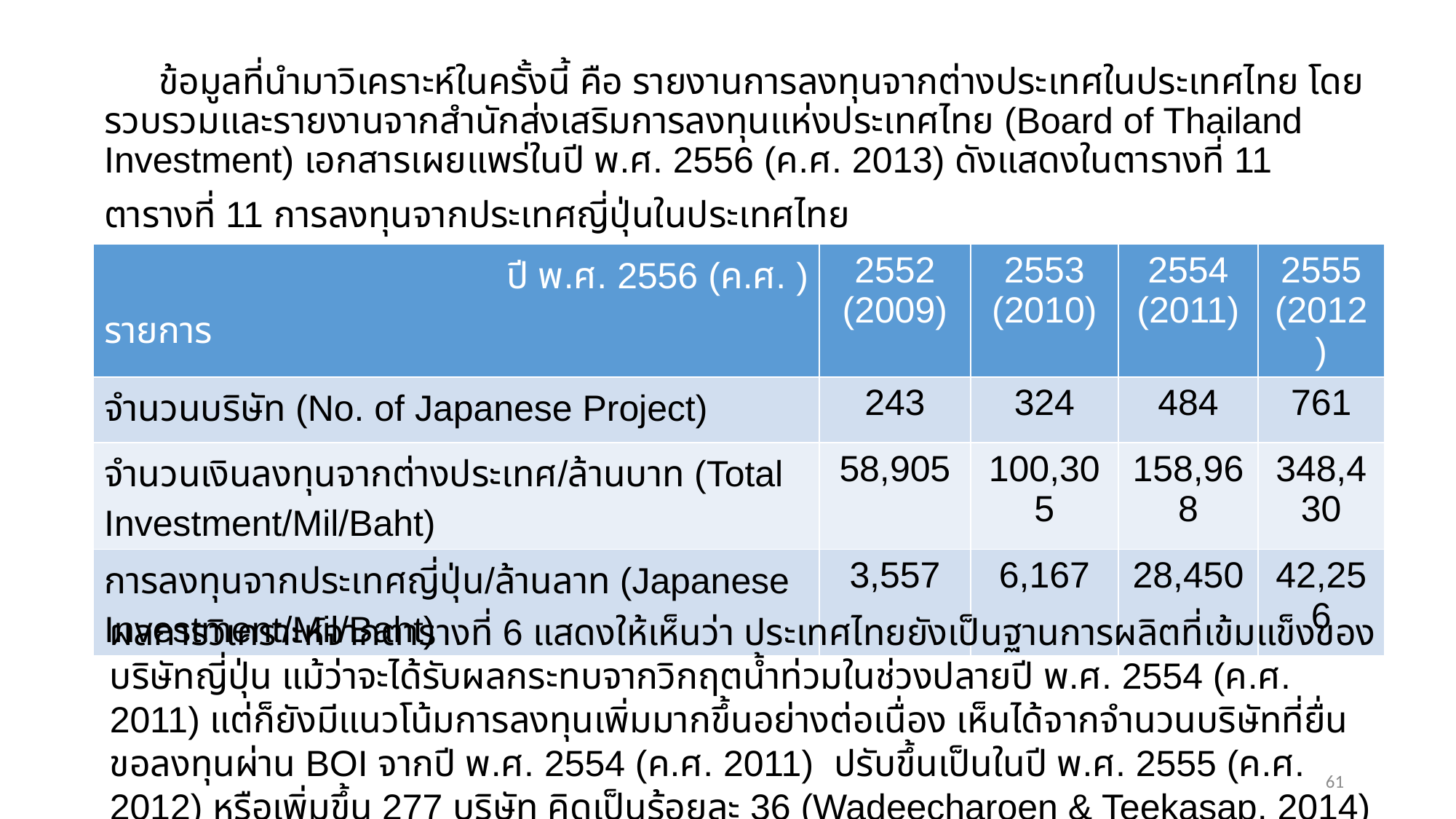

ข้อมูลที่นำมาวิเคราะห์ในครั้งนี้ คือ รายงานการลงทุนจากต่างประเทศในประเทศไทย โดยรวบรวมและรายงานจากสำนักส่งเสริมการลงทุนแห่งประเทศไทย (Board of Thailand Investment) เอกสารเผยแพร่ในปี พ.ศ. 2556 (ค.ศ. 2013) ดังแสดงในตารางที่ 11
ตารางที่ 11 การลงทุนจากประเทศญี่ปุ่นในประเทศไทย

| ปี พ.ศ. 2556 (ค.ศ. ) รายการ | 2552 (2009) | 2553 (2010) | 2554 (2011) | 2555 (2012) |
| --- | --- | --- | --- | --- |
| จำนวนบริษัท (No. of Japanese Project) | 243 | 324 | 484 | 761 |
| จำนวนเงินลงทุนจากต่างประเทศ/ล้านบาท (Total Investment/Mil/Baht) | 58,905 | 100,305 | 158,968 | 348,430 |
| การลงทุนจากประเทศญี่ปุ่น/ล้านลาท (Japanese Investment/Mil/Baht) | 3,557 | 6,167 | 28,450 | 42,256 |
ผลการวิเคราะห์จากตารางที่ 6 แสดงให้เห็นว่า ประเทศไทยยังเป็นฐานการผลิตที่เข้มแข็งของบริษัทญี่ปุ่น แม้ว่าจะได้รับผลกระทบจากวิกฤตน้ำท่วมในช่วงปลายปี พ.ศ. 2554 (ค.ศ. 2011) แต่ก็ยังมีแนวโน้มการลงทุนเพิ่มมากขึ้นอย่างต่อเนื่อง เห็นได้จากจำนวนบริษัทที่ยื่นขอลงทุนผ่าน BOI จากปี พ.ศ. 2554 (ค.ศ. 2011)  ปรับขึ้นเป็นในปี พ.ศ. 2555 (ค.ศ. 2012) หรือเพิ่มขึ้น 277 บริษัท คิดเป็นร้อยละ 36 (Wadeecharoen & Teekasap, 2014)
61